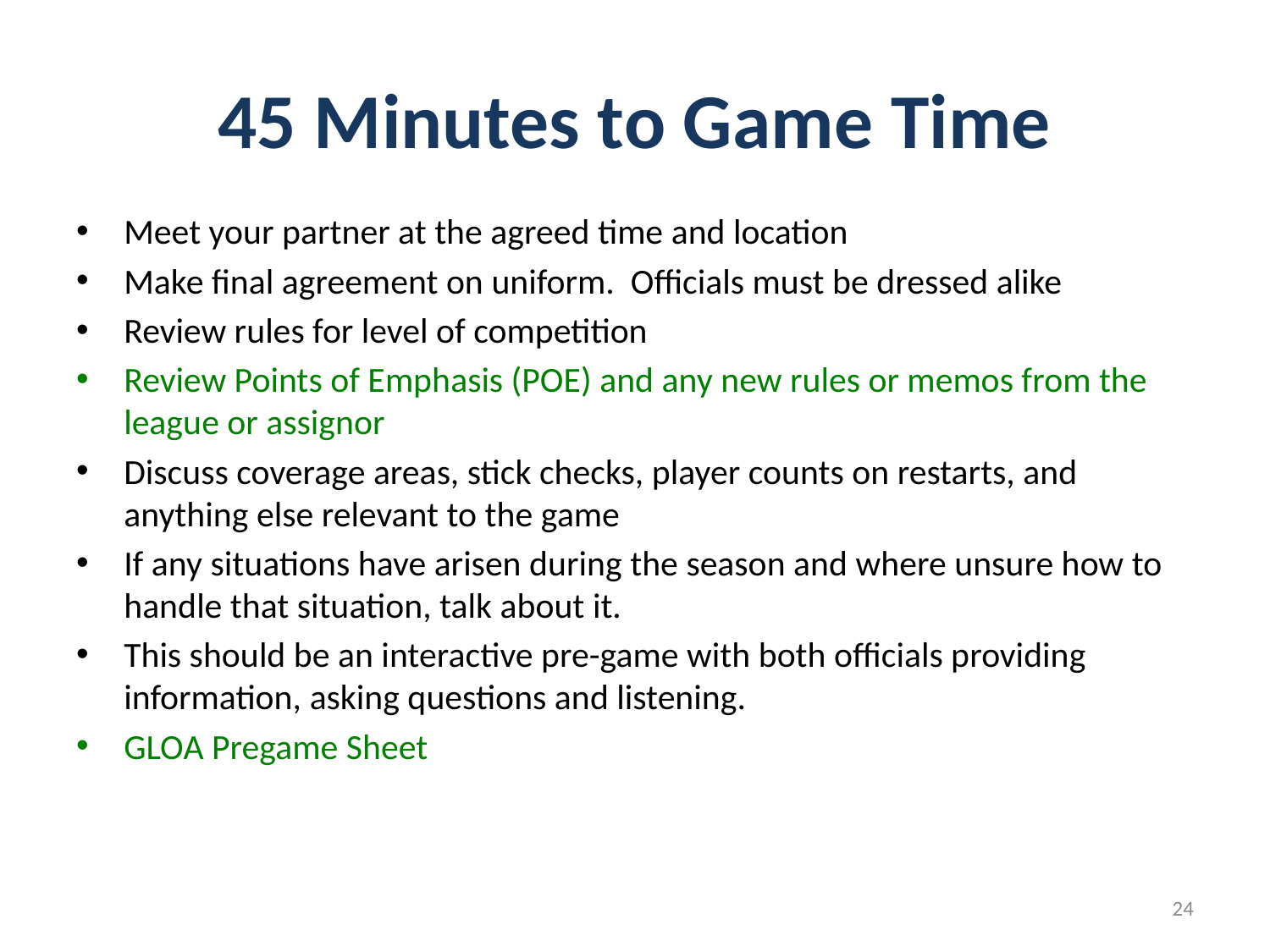

# 45 Minutes to Game Time
Meet your partner at the agreed time and location
Make final agreement on uniform.  Officials must be dressed alike
Review rules for level of competition
Review Points of Emphasis (POE) and any new rules or memos from the league or assignor
Discuss coverage areas, stick checks, player counts on restarts, and anything else relevant to the game
If any situations have arisen during the season and where unsure how to handle that situation, talk about it.
This should be an interactive pre-game with both officials providing information, asking questions and listening.
GLOA Pregame Sheet

24